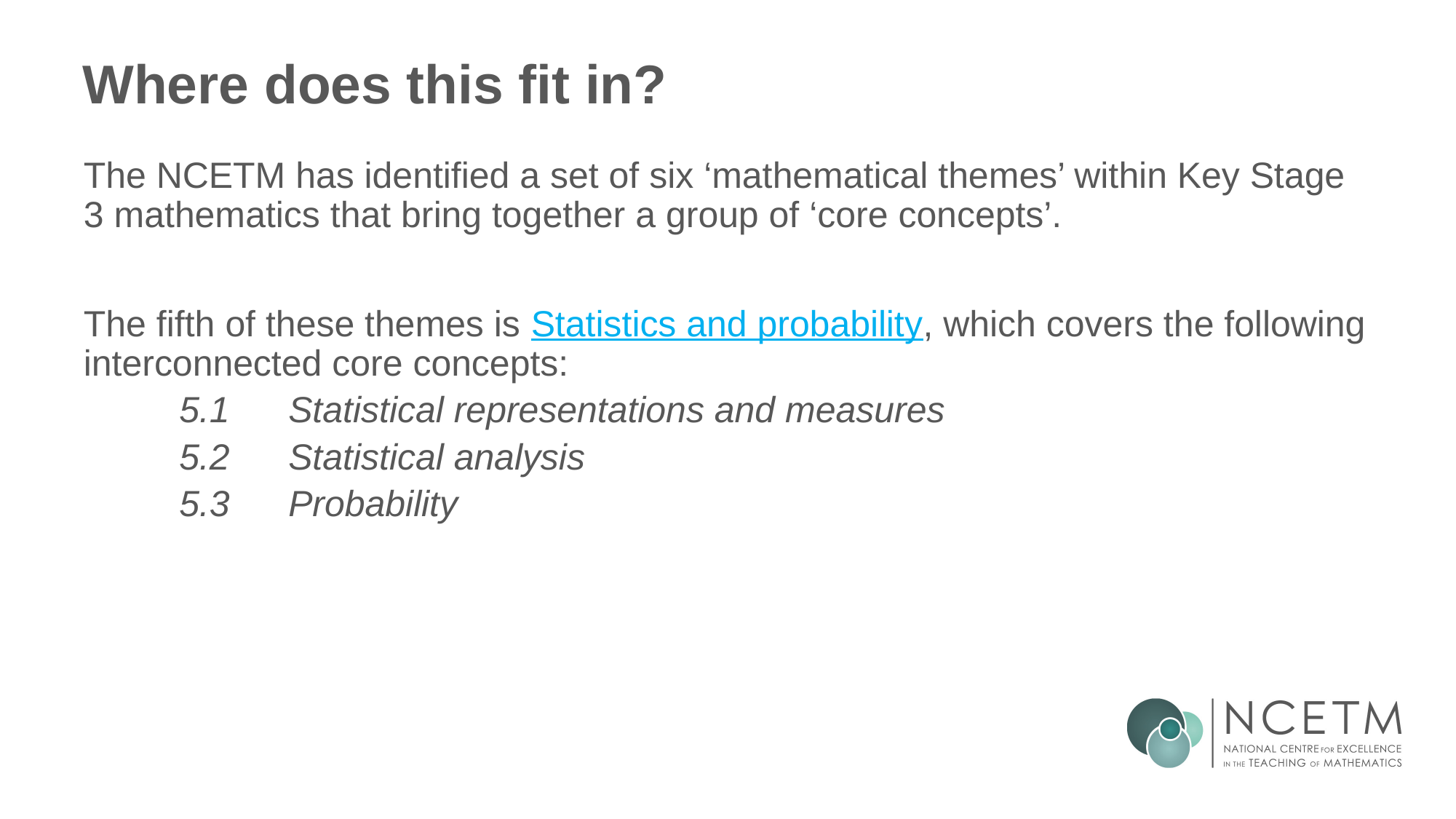

# Where does this fit in?
The NCETM has identified a set of six ‘mathematical themes’ within Key Stage 3 mathematics that bring together a group of ‘core concepts’.

The fifth of these themes is Statistics and probability, which covers the following interconnected core concepts:
5.1	Statistical representations and measures
5.2	Statistical analysis
5.3	Probability